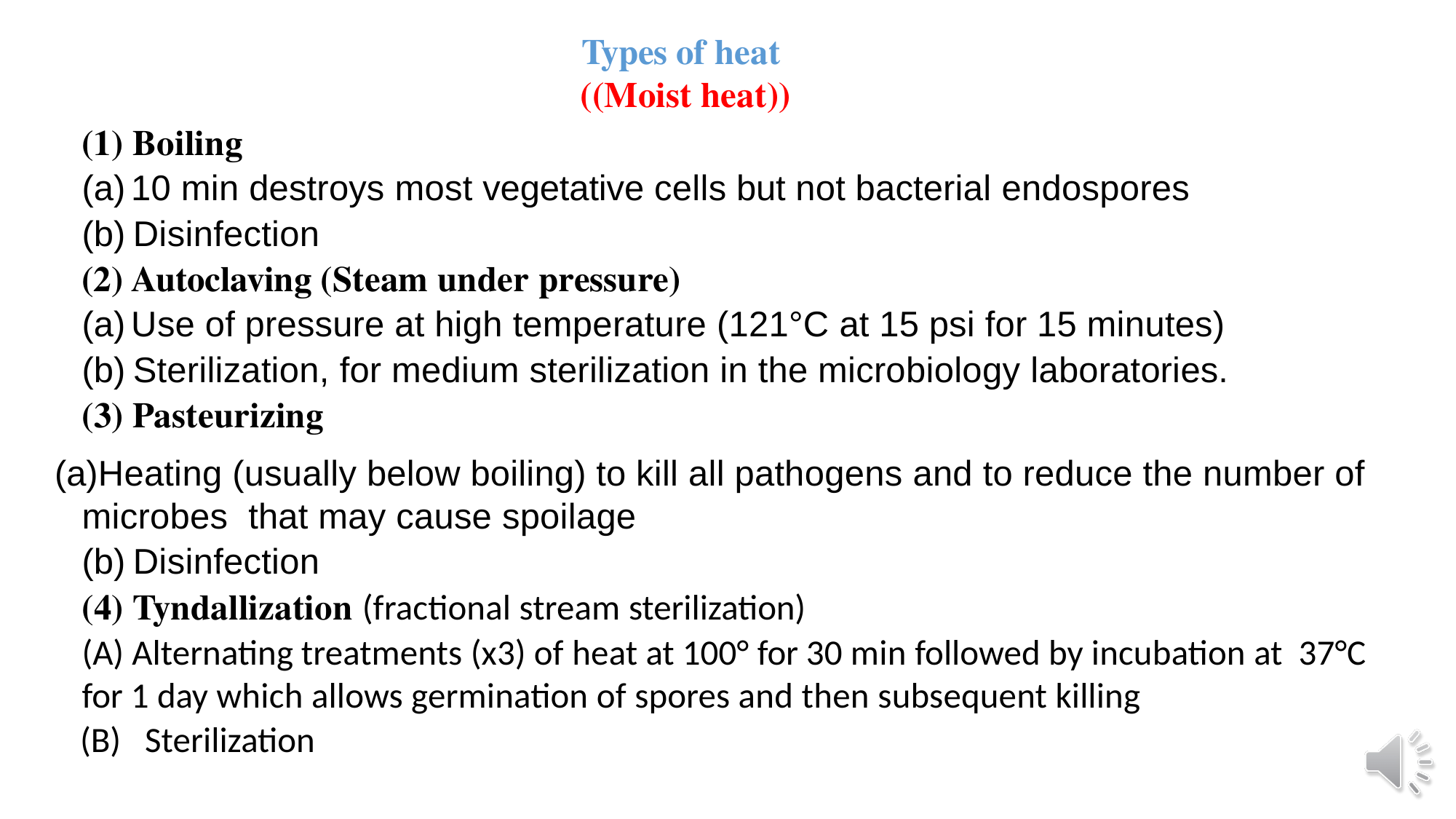

# Types of heat ((Moist heat))
Boiling
10 min destroys most vegetative cells but not bacterial endospores
Disinfection
Autoclaving (Steam under pressure)
Use of pressure at high temperature (121°C at 15 psi for 15 minutes)
Sterilization, for medium sterilization in the microbiology laboratories.
(3) Pasteurizing
Heating (usually below boiling) to kill all pathogens and to reduce the number of microbes  that may cause spoilage
Disinfection
(4) Tyndallization (fractional stream sterilization)
(A) Alternating treatments (x3) of heat at 100° for 30 min followed by incubation at  37°C for 1 day which allows germination of spores and then subsequent killing
   (B)	Sterilization